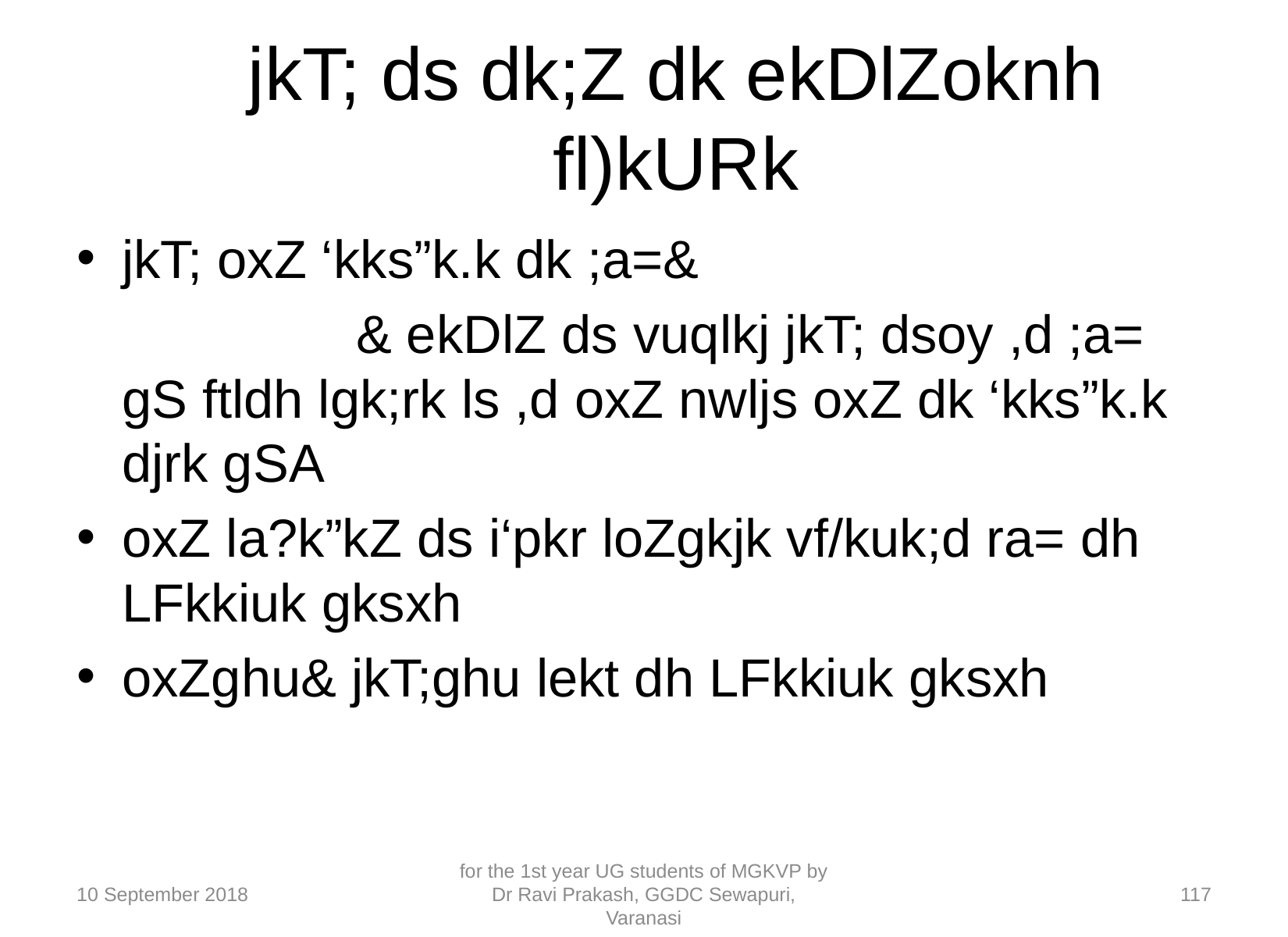

# jkT; ds dk;Z dk ekDlZoknh fl)kURk
jkT; oxZ ‘kks”k.k dk ;a=&
			& ekDlZ ds vuqlkj jkT; dsoy ,d ;a= gS ftldh lgk;rk ls ,d oxZ nwljs oxZ dk ‘kks”k.k djrk gSA
oxZ la?k”kZ ds i‘pkr loZgkjk vf/kuk;d ra= dh LFkkiuk gksxh
oxZghu& jkT;ghu lekt dh LFkkiuk gksxh
10 September 2018
for the 1st year UG students of MGKVP by Dr Ravi Prakash, GGDC Sewapuri, Varanasi
117